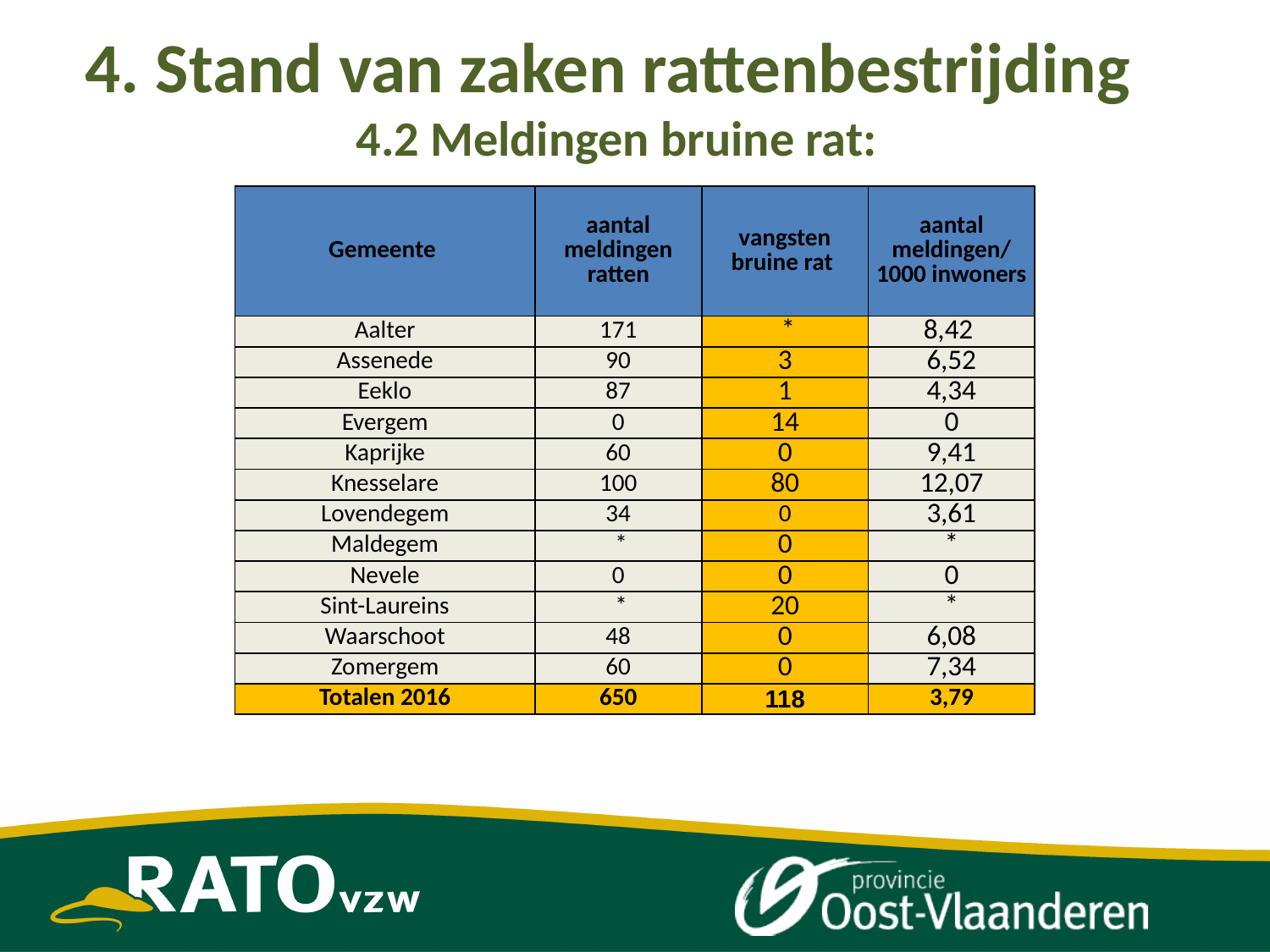

4. Stand van zaken rattenbestrijding
4.2 Meldingen bruine rat:
| Gemeente | aantal meldingen ratten | vangsten bruine rat | aantal meldingen/ 1000 inwoners |
| --- | --- | --- | --- |
| Aalter | 171 | \* | 8,42 |
| Assenede | 90 | 3 | 6,52 |
| Eeklo | 87 | 1 | 4,34 |
| Evergem | 0 | 14 | 0 |
| Kaprijke | 60 | 0 | 9,41 |
| Knesselare | 100 | 80 | 12,07 |
| Lovendegem | 34 | 0 | 3,61 |
| Maldegem | \* | 0 | \* |
| Nevele | 0 | 0 | 0 |
| Sint-Laureins | \* | 20 | \* |
| Waarschoot | 48 | 0 | 6,08 |
| Zomergem | 60 | 0 | 7,34 |
| Totalen 2016 | 650 | 118 | 3,79 |